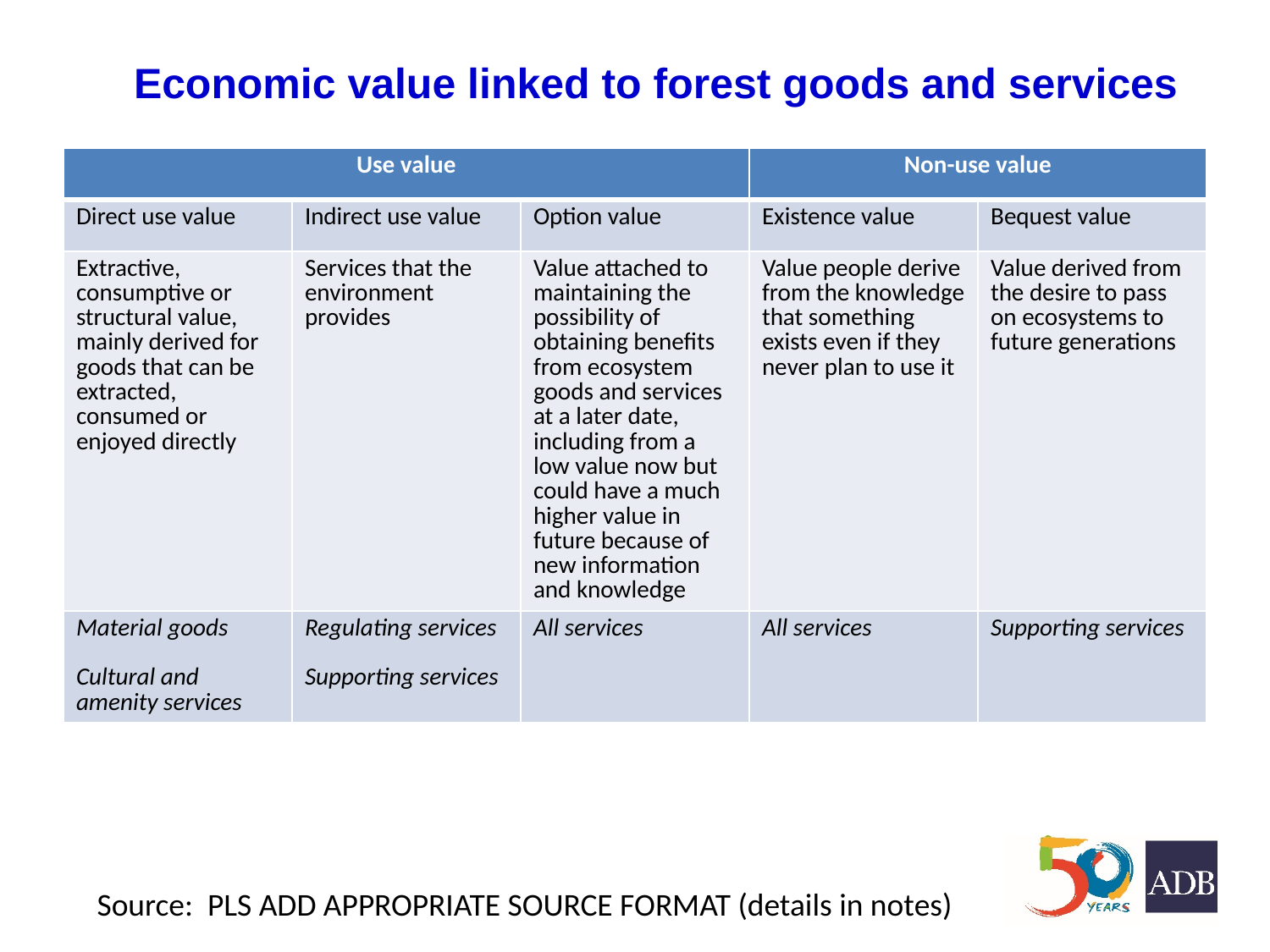

# Economic value linked to forest goods and services
| Use value |  |  | Non-use value |  |
| --- | --- | --- | --- | --- |
| Direct use value | Indirect use value | Option value | Existence value | Bequest value |
| Extractive, consumptive or structural value, mainly derived for goods that can be extracted, consumed or enjoyed directly | Services that the environment provides | Value attached to maintaining the possibility of obtaining benefits from ecosystem goods and services at a later date, including from a low value now but could have a much higher value in future because of new information and knowledge | Value people derive from the knowledge that something exists even if they never plan to use it | Value derived from the desire to pass on ecosystems to future generations |
| Material goods Cultural and amenity services | Regulating services Supporting services | All services | All services | Supporting services |
Source:  PLS ADD APPROPRIATE SOURCE FORMAT (details in notes)